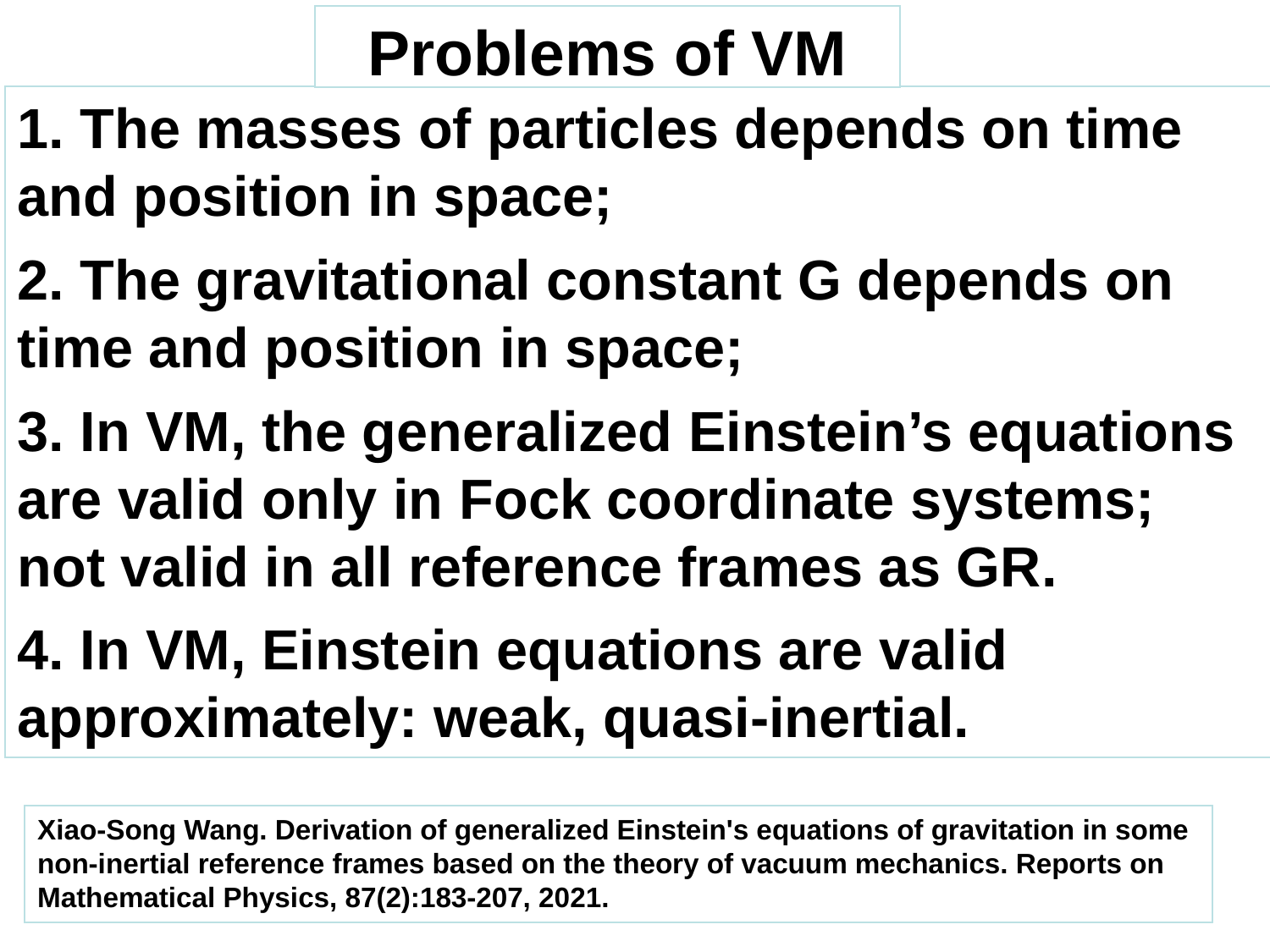

Problems of VM
1. The masses of particles depends on time and position in space;
2. The gravitational constant G depends on time and position in space;
3. In VM, the generalized Einstein’s equations are valid only in Fock coordinate systems; not valid in all reference frames as GR.
4. In VM, Einstein equations are valid approximately: weak, quasi-inertial.
Xiao-Song Wang. Derivation of generalized Einstein's equations of gravitation in some non-inertial reference frames based on the theory of vacuum mechanics. Reports on Mathematical Physics, 87(2):183-207, 2021.